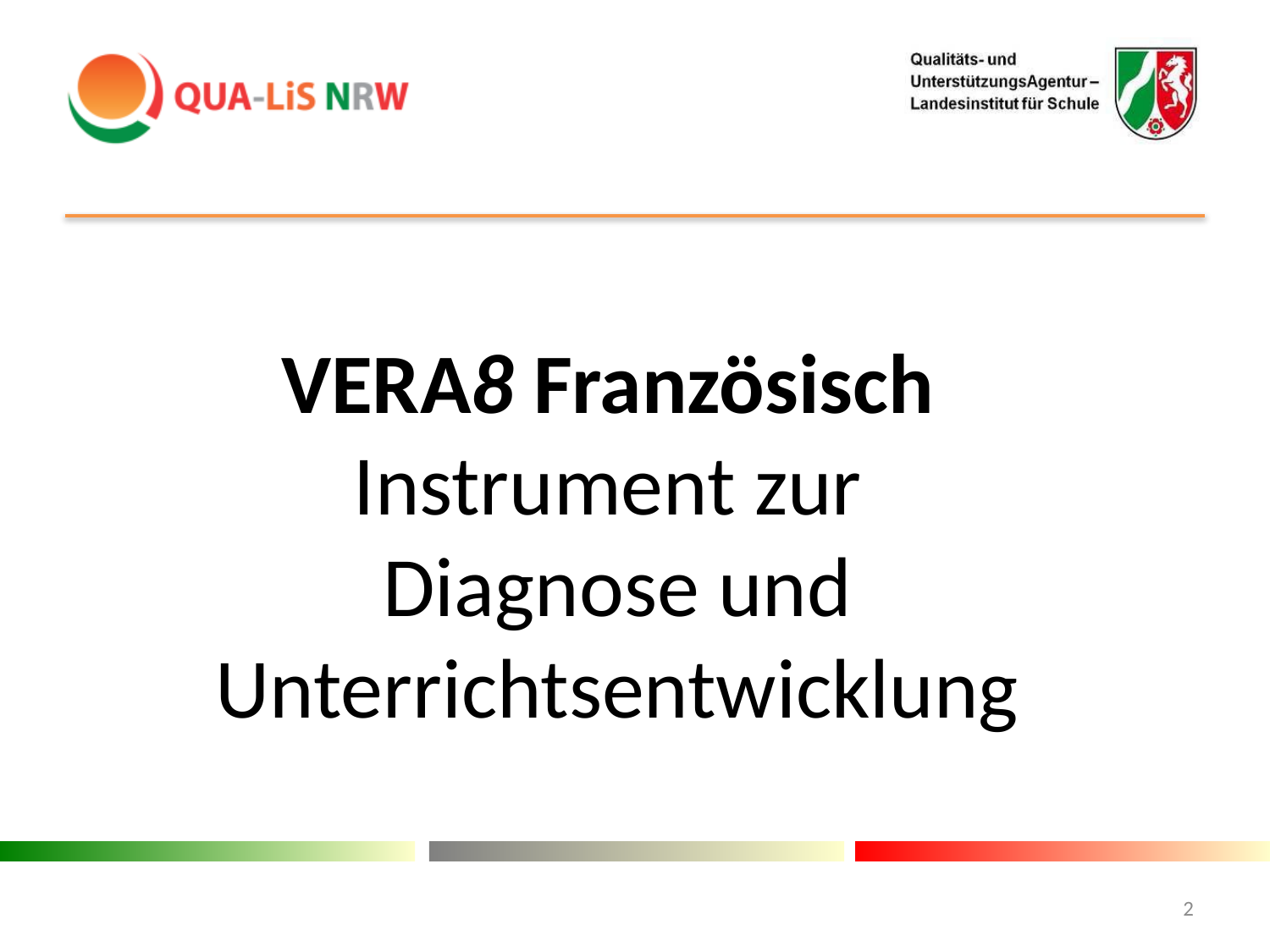

VERA8 Französisch
Instrument zur
Diagnose und Unterrichtsentwicklung

2